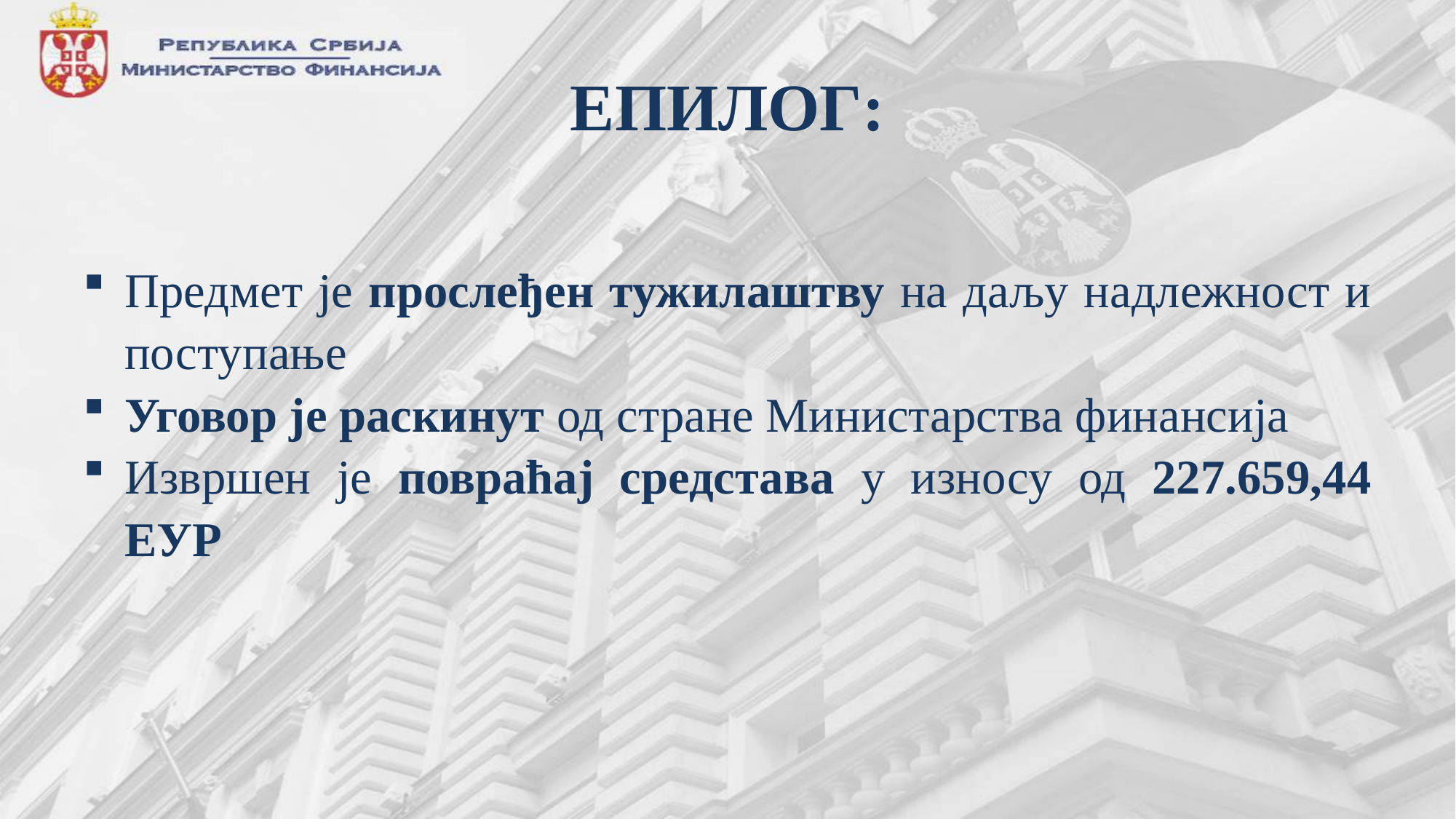

# ЕПИЛОГ:

Предмет је прослеђен тужилаштву на даљу надлежност и поступање
Уговор је раскинут од стране Министарства финансија
Извршен је повраћај средстава у износу од 227.659,44 ЕУР